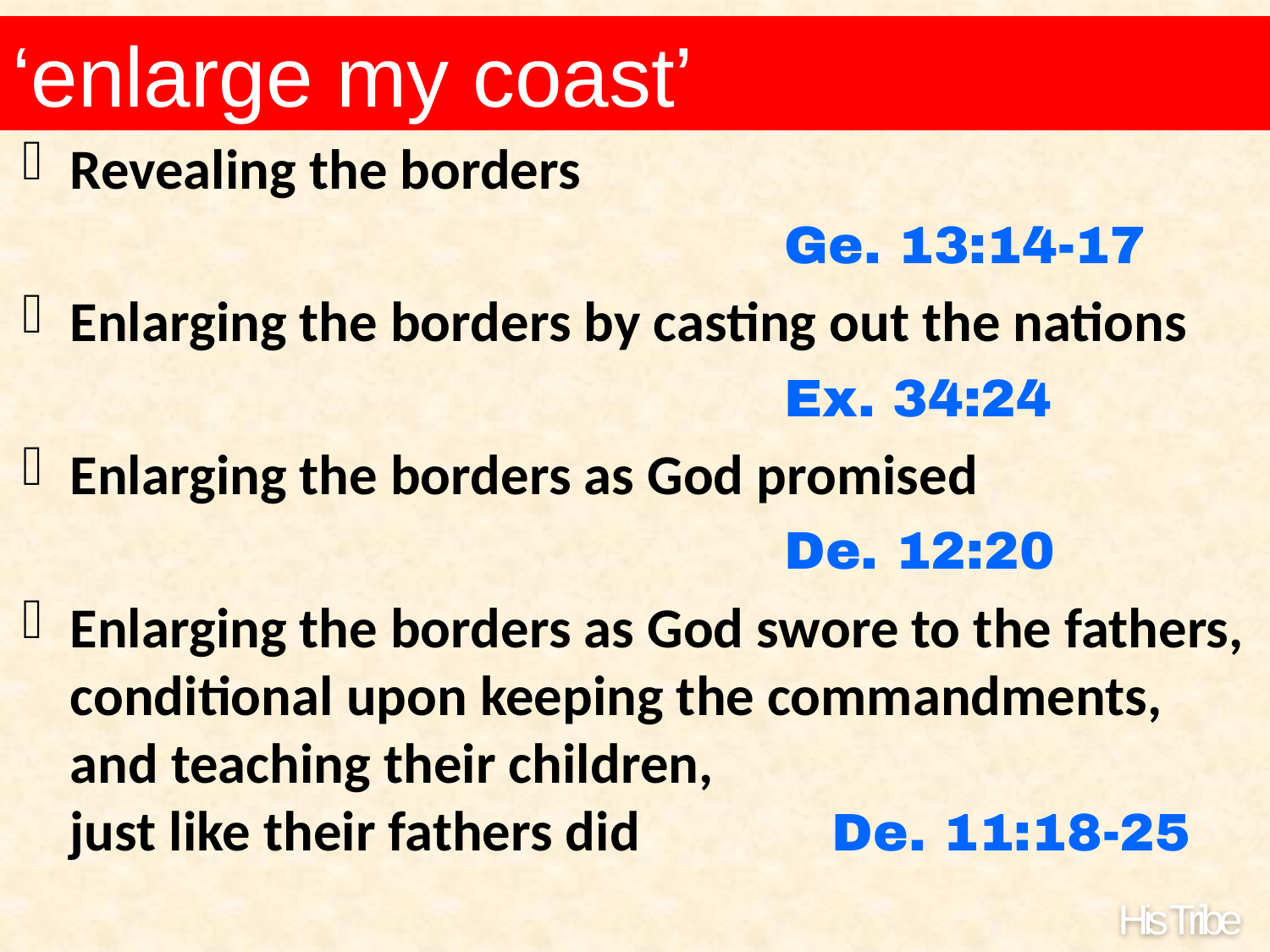

‘enlarge my coast’
Revealing the borders
						Ge. 13:14-17
Enlarging the borders by casting out the nations
						Ex. 34:24
Enlarging the borders as God promised
						De. 12:20
Enlarging the borders as God swore to the fathers, conditional upon keeping the commandments, and teaching their children,                                        just like their fathers did		De. 11:18-25
His Tribe